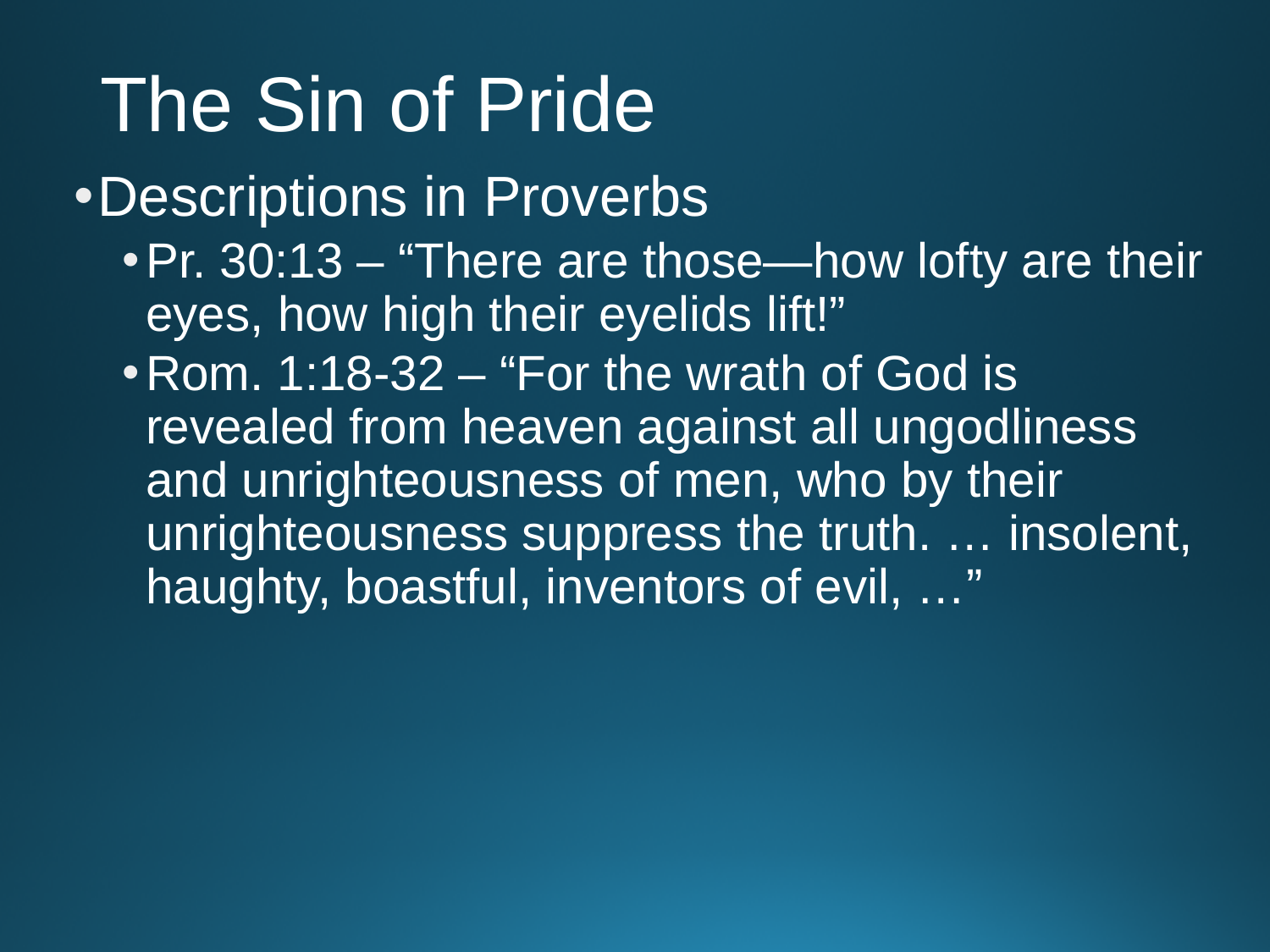

# The Sin of Pride
Descriptions in Proverbs
Pr. 30:13 – “There are those—how lofty are their eyes, how high their eyelids lift!”
Rom. 1:18-32 – “For the wrath of God is revealed from heaven against all ungodliness and unrighteousness of men, who by their unrighteousness suppress the truth. … insolent, haughty, boastful, inventors of evil, …”